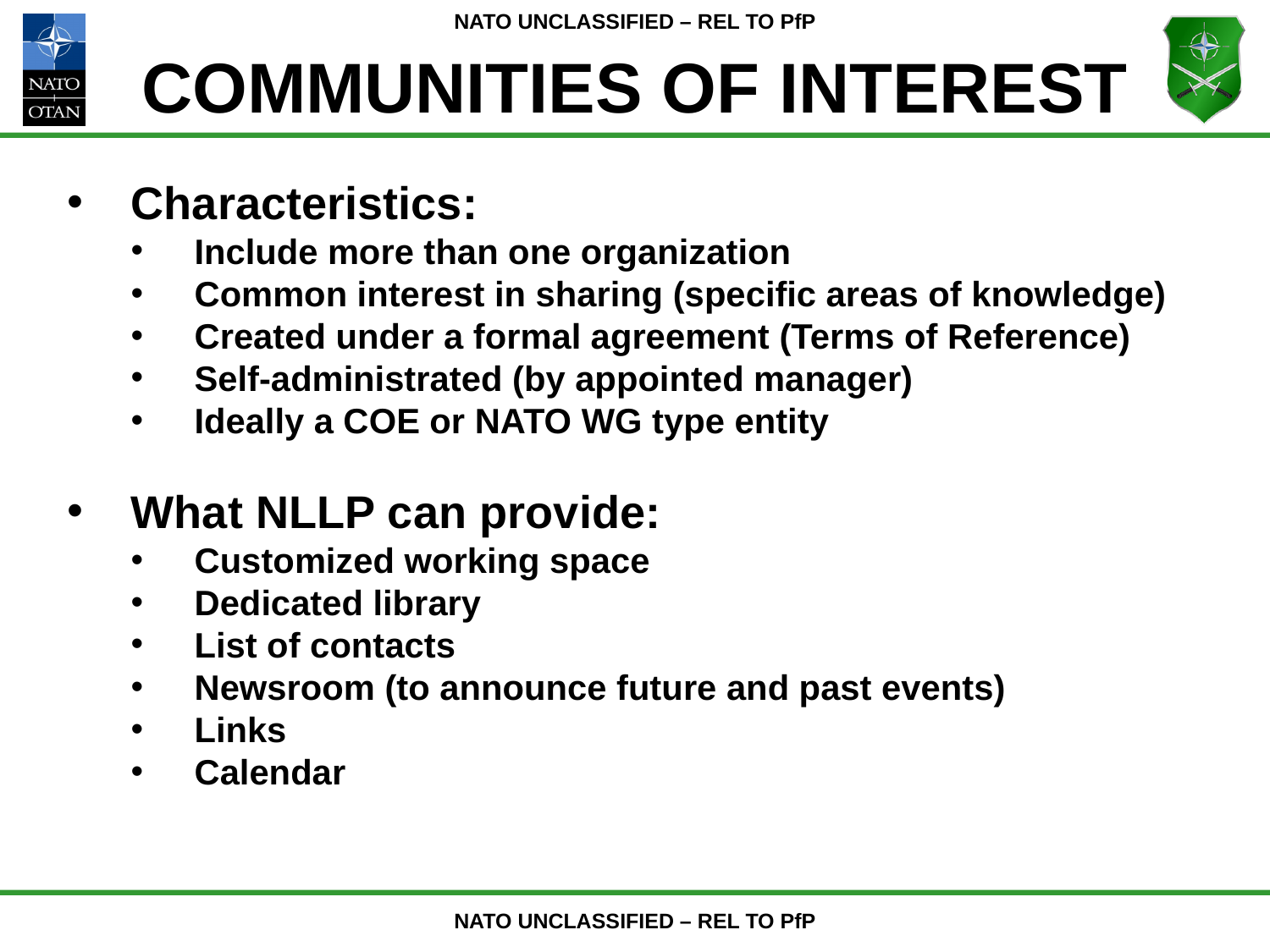

# Communities of Interest
Characteristics:
Include more than one organization
Common interest in sharing (specific areas of knowledge)
Created under a formal agreement (Terms of Reference)
Self-administrated (by appointed manager)
Ideally a COE or NATO WG type entity

What NLLP can provide:
Customized working space
Dedicated library
List of contacts
Newsroom (to announce future and past events)
Links
Calendar